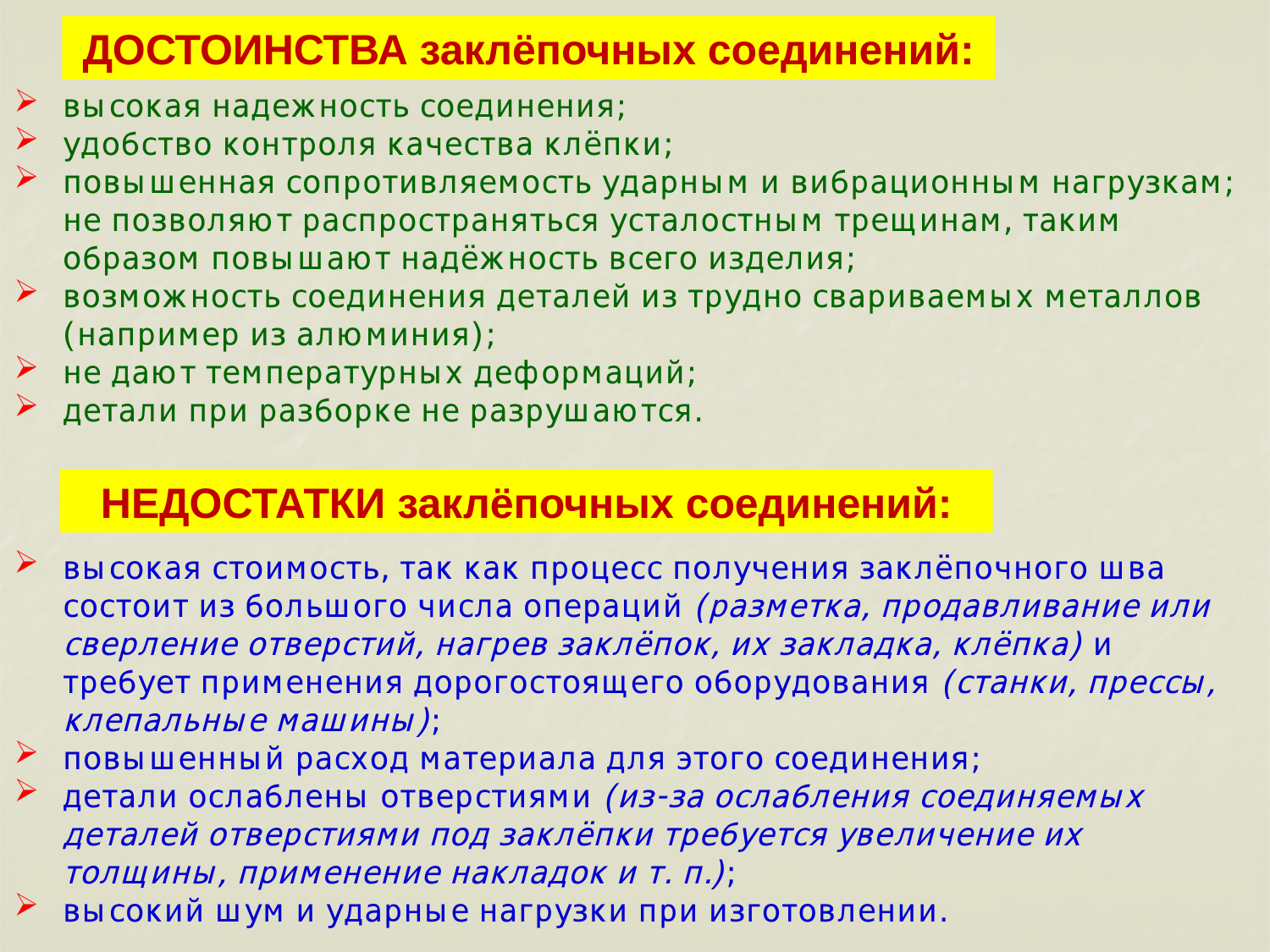

ДОСТОИНСТВА заклёпочных соединений:
высокая надежность соединения;
удобство контроля качества клёпки;
повышенная сопротивляемость ударным и вибрационным нагрузкам; не позволяют распространяться усталостным трещинам, таким образом повышают надёжность всего изделия;
возможность соединения деталей из трудно свариваемых металлов (например из алюминия);
не дают температурных деформаций;
детали при разборке не разрушаются.
НЕДОСТАТКИ заклёпочных соединений:
высокая стоимость, так как процесс получения заклёпочного шва состоит из большого числа операций (разметка, продавливание или сверление отверстий, нагрев заклёпок, их закладка, клёпка) и требует применения дорогостоящего оборудования (станки, прессы, клепальные машины);
повышенный расход материала для этого соединения;
детали ослаблены отверстиями (из-за ослабления соединяемых деталей отверстиями под заклёпки требуется уве­личение их толщины, применение накладок и т. п.);
высокий шум и ударные нагрузки при изготовлении.